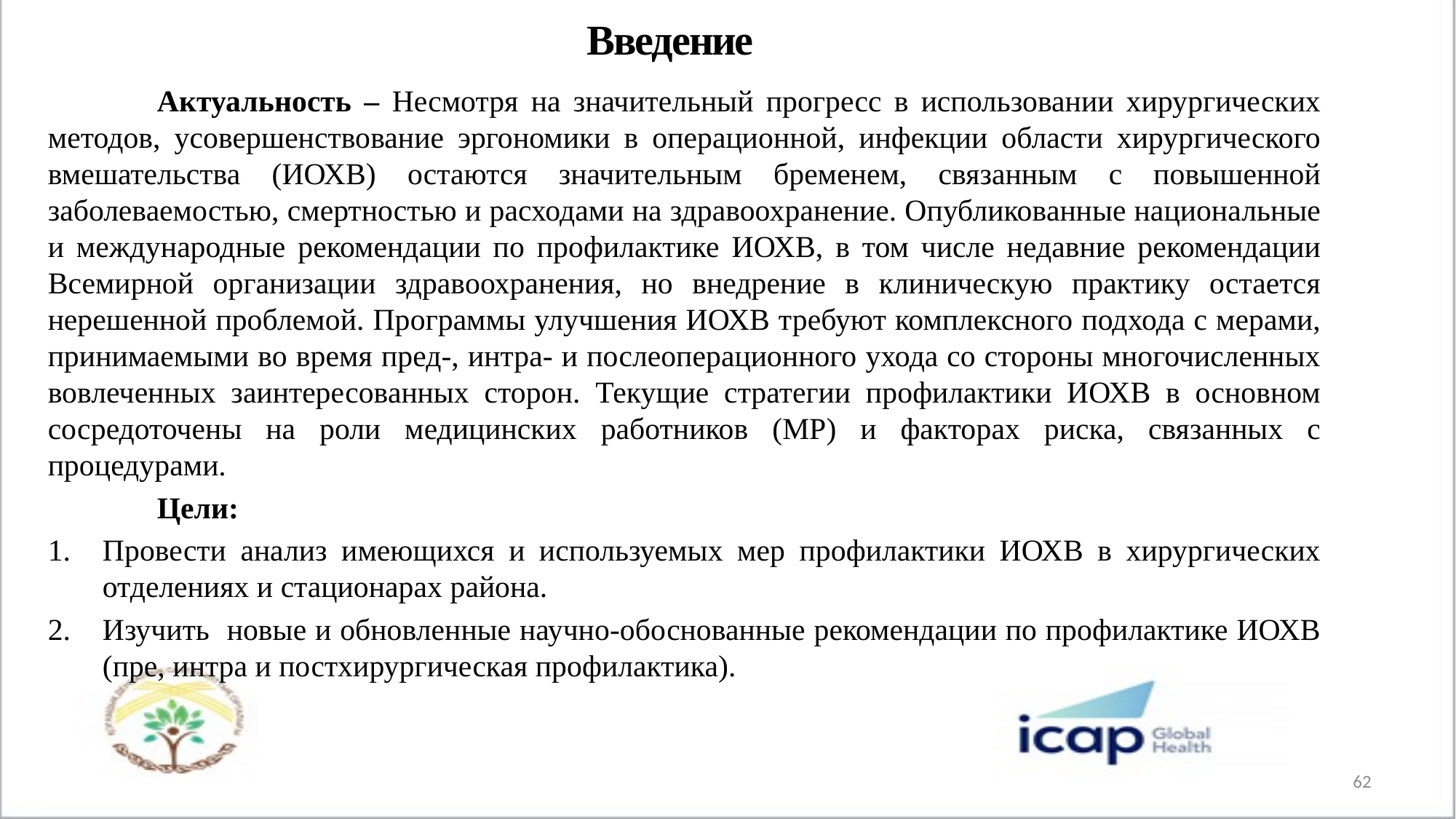

Введение
	Актуальность – Несмотря на значительный прогресс в использовании хирургических методов, усовершенствование эргономики в операционной, инфекции области хирургического вмешательства (ИОХВ) остаются значительным бременем, связанным с повышенной заболеваемостью, смертностью и расходами на здравоохранение. Опубликованные национальные и международные рекомендации по профилактике ИОХВ, в том числе недавние рекомендации Всемирной организации здравоохранения, но внедрение в клиническую практику остается нерешенной проблемой. Программы улучшения ИОХВ требуют комплексного подхода с мерами, принимаемыми во время пред-, интра- и послеоперационного ухода со стороны многочисленных вовлеченных заинтересованных сторон. Текущие стратегии профилактики ИОХВ в основном сосредоточены на роли медицинских работников (МР) и факторах риска, связанных с процедурами.
	Цели:
Провести анализ имеющихся и используемых мер профилактики ИОХВ в хирургических отделениях и стационарах района.
Изучить  новые и обновленные научно-обоснованные рекомендации по профилактике ИОХВ (пре, интра и постхирургическая профилактика).

62